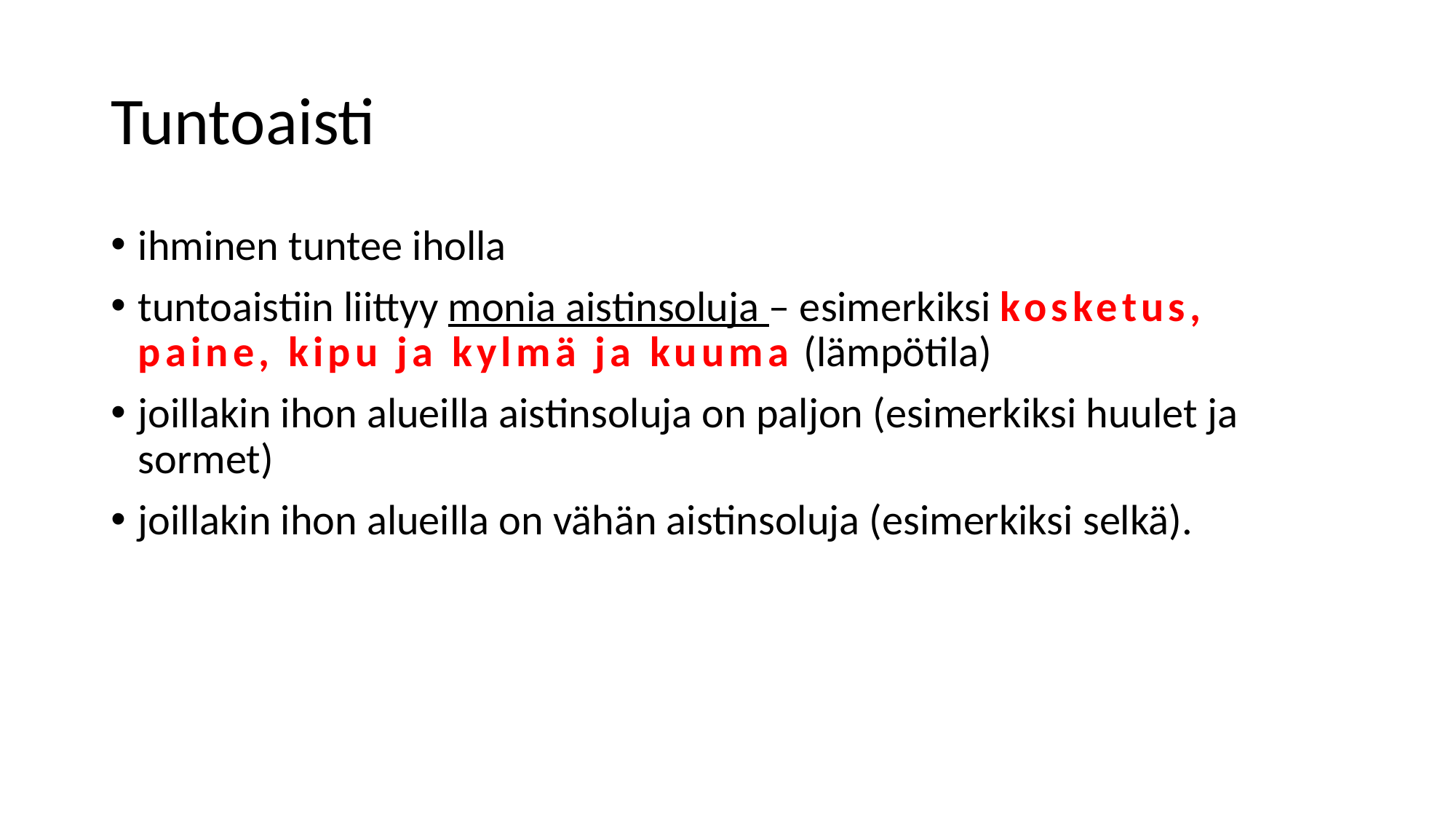

# Tuntoaisti
ihminen tuntee iholla
tuntoaistiin liittyy monia aistinsoluja – esimerkiksi kosketus, paine, kipu ja kylmä ja kuuma (lämpötila)
joillakin ihon alueilla aistinsoluja on paljon (esimerkiksi huulet ja sormet)
joillakin ihon alueilla on vähän aistinsoluja (esimerkiksi selkä).